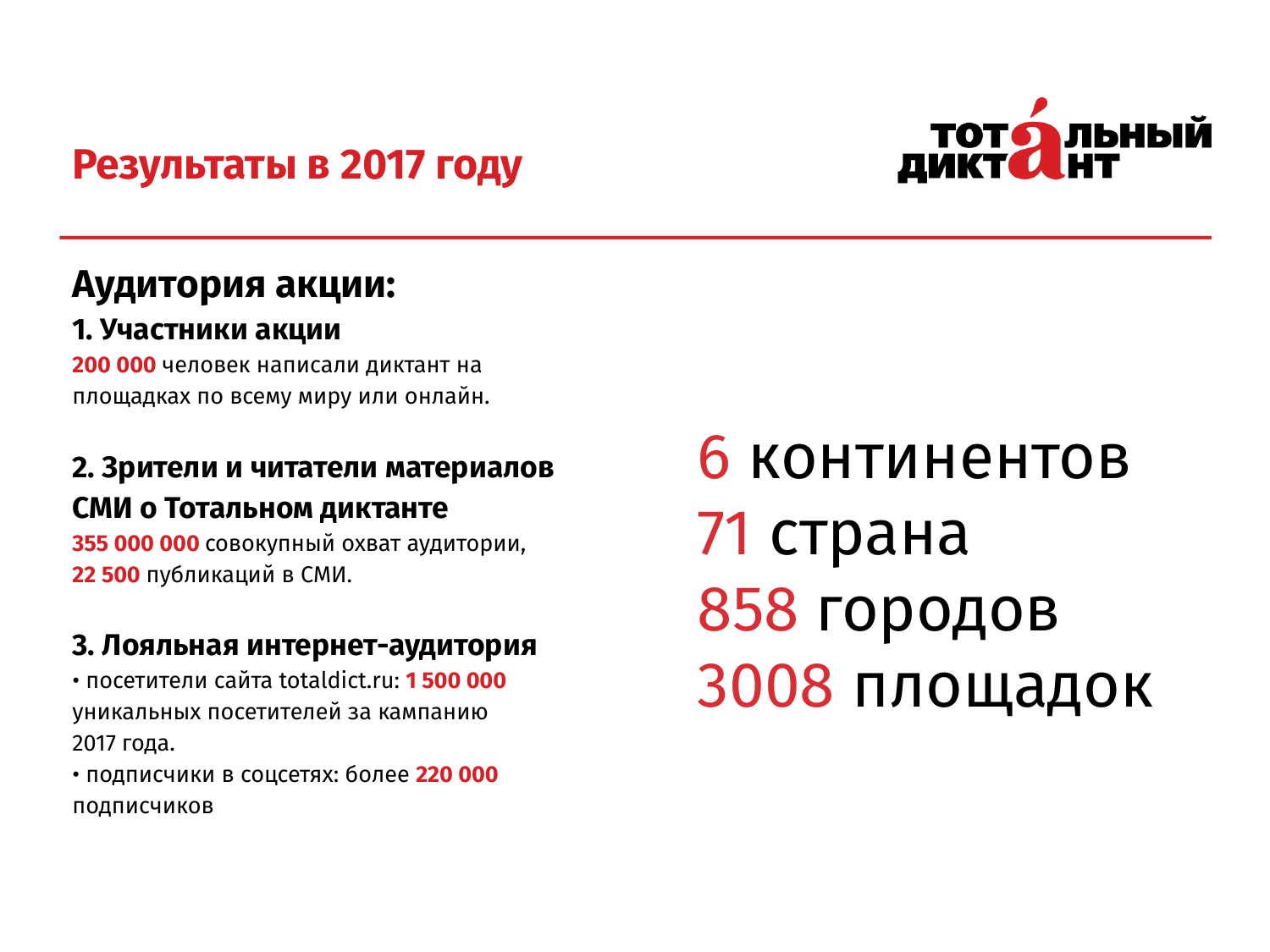

Результаты в 2017 году
6 континентов
71 страна
858 городов
3008 площадок
Аудитория акции:
1. Участники акции
200 000 человек написали диктант на площадках по всему миру или онлайн.

2. Зрители и читатели материалов
СМИ о Тотальном диктанте
355 000 000 совокупный охват аудитории,
22 500 публикаций в СМИ.

3. Лояльная интернет-аудитория
• посетители сайта totaldict.ru: 1 500 000
уникальных посетителей за кампанию
2017 года.
• подписчики в соцсетях: более 220 000
подписчиков